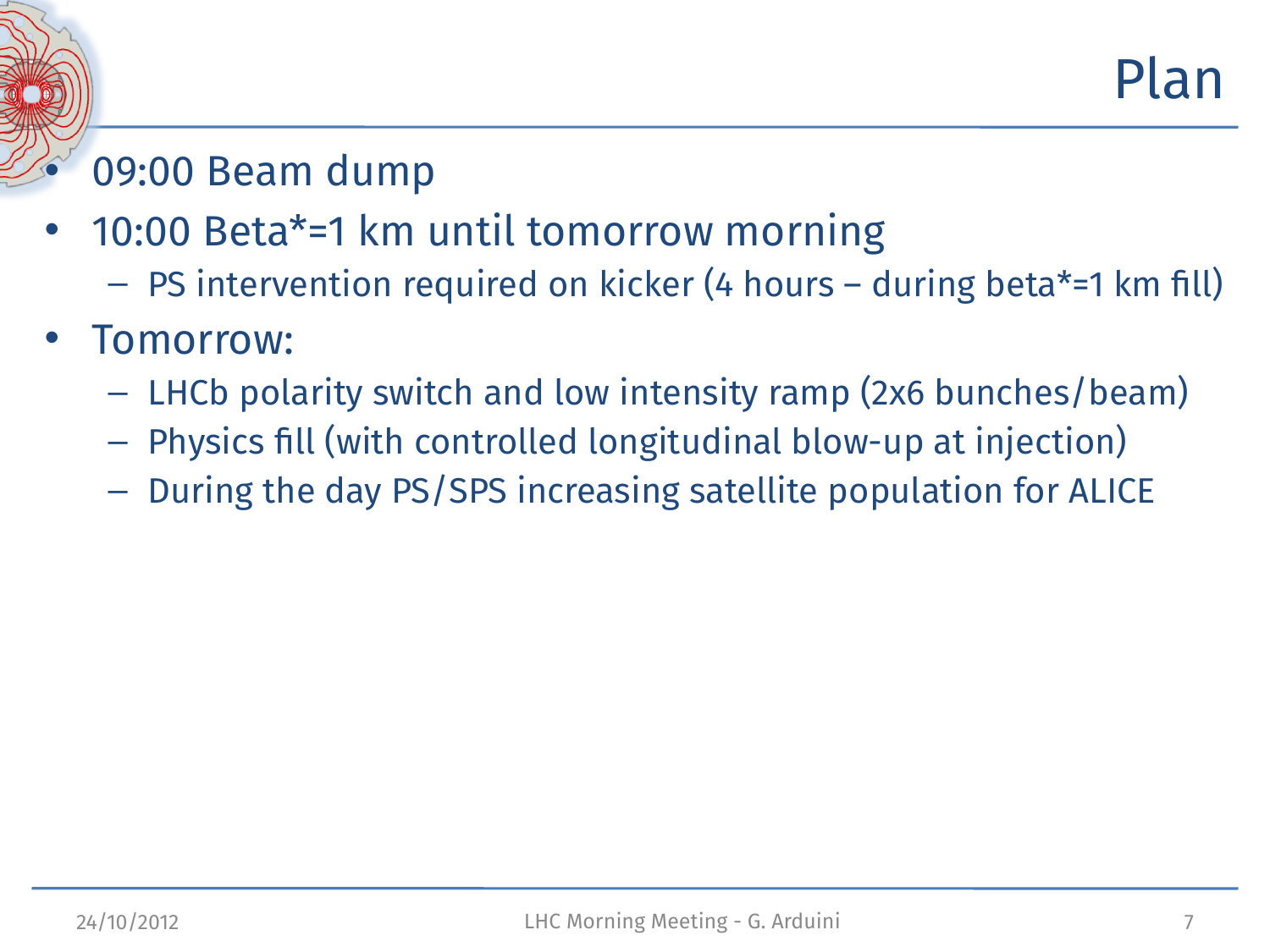

# Plan
09:00 Beam dump
10:00 Beta*=1 km until tomorrow morning
PS intervention required on kicker (4 hours – during beta*=1 km fill)
Tomorrow:
LHCb polarity switch and low intensity ramp (2x6 bunches/beam)
Physics fill (with controlled longitudinal blow-up at injection)
During the day PS/SPS increasing satellite population for ALICE
24/10/2012
7
LHC Morning Meeting - G. Arduini